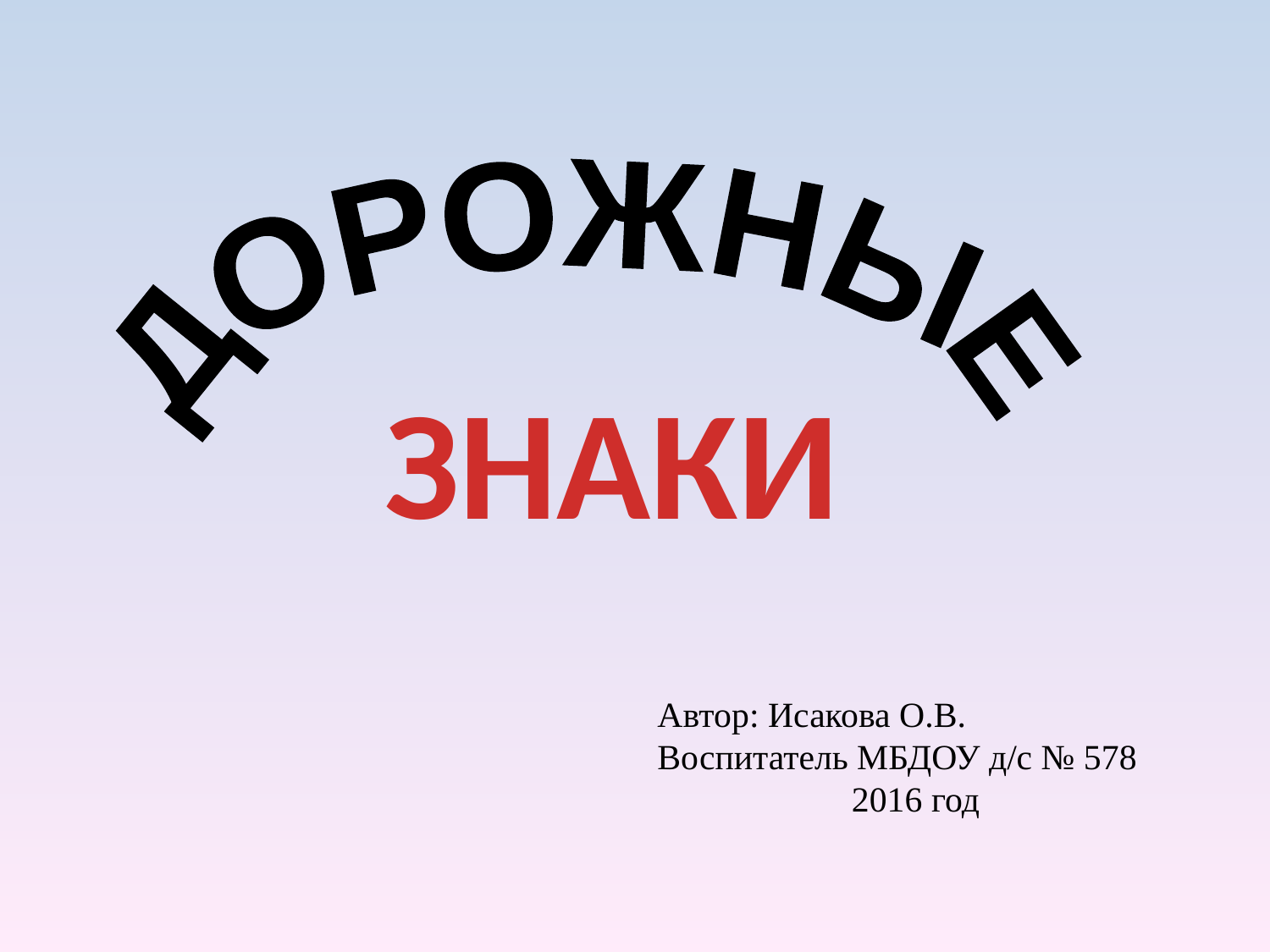

ДОРОЖНЫЕ
ЗНАКИ
Автор: Исакова О.В.
Воспитатель МБДОУ д/с № 578
2016 год